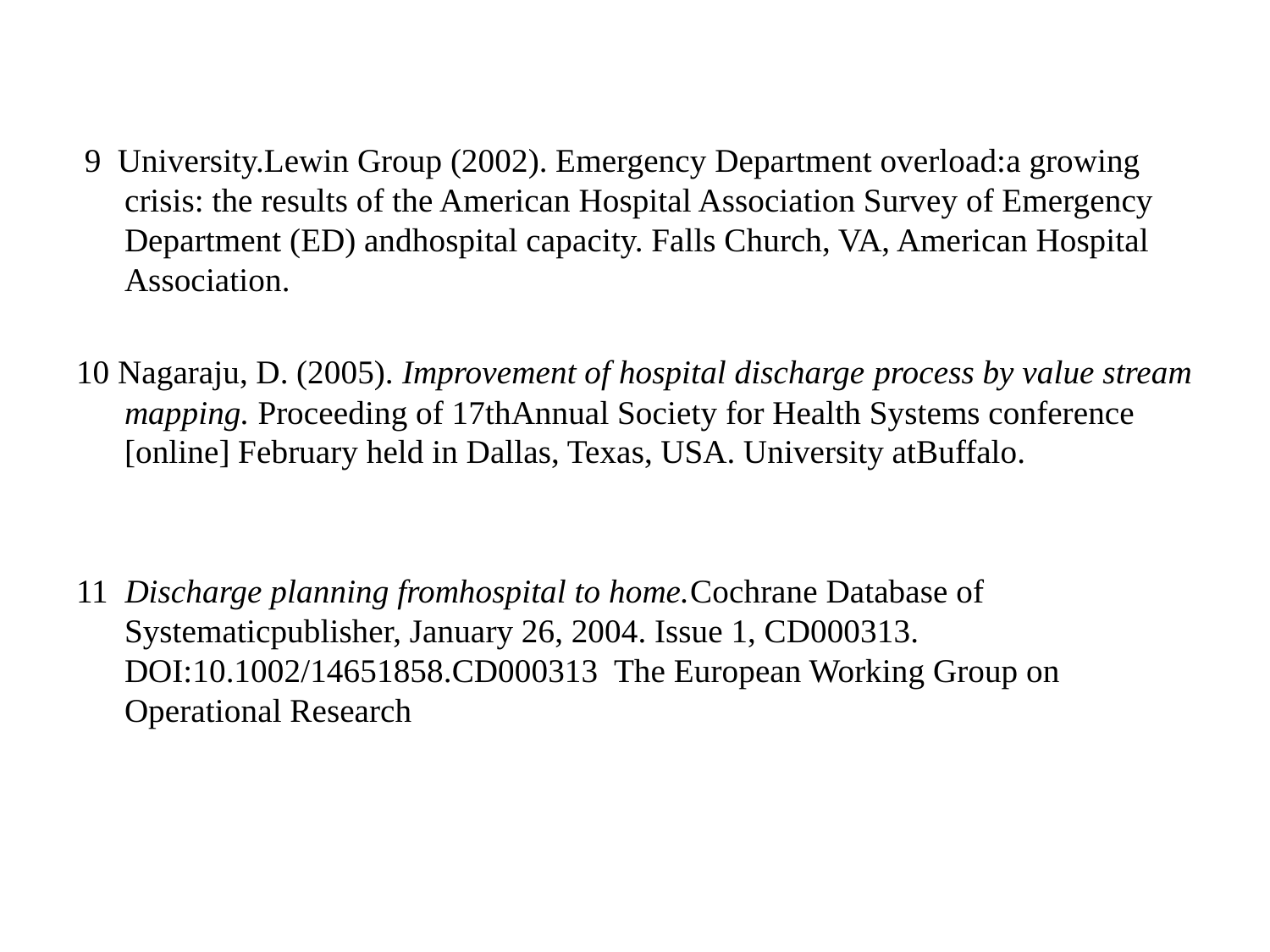

9  University.Lewin Group (2002). Emergency Department overload:a growing crisis: the results of the American Hospital Association Survey of Emergency Department (ED) andhospital capacity. Falls Church, VA, American Hospital Association.

10 Nagaraju, D. (2005). Improvement of hospital discharge process by value stream mapping. Proceeding of 17thAnnual Society for Health Systems conference [online] February held in Dallas, Texas, USA. University atBuffalo.

11  Discharge planning fromhospital to home.Cochrane Database of Systematicpublisher, January 26, 2004. Issue 1, CD000313. DOI:10.1002/14651858.CD000313  The European Working Group on Operational Research